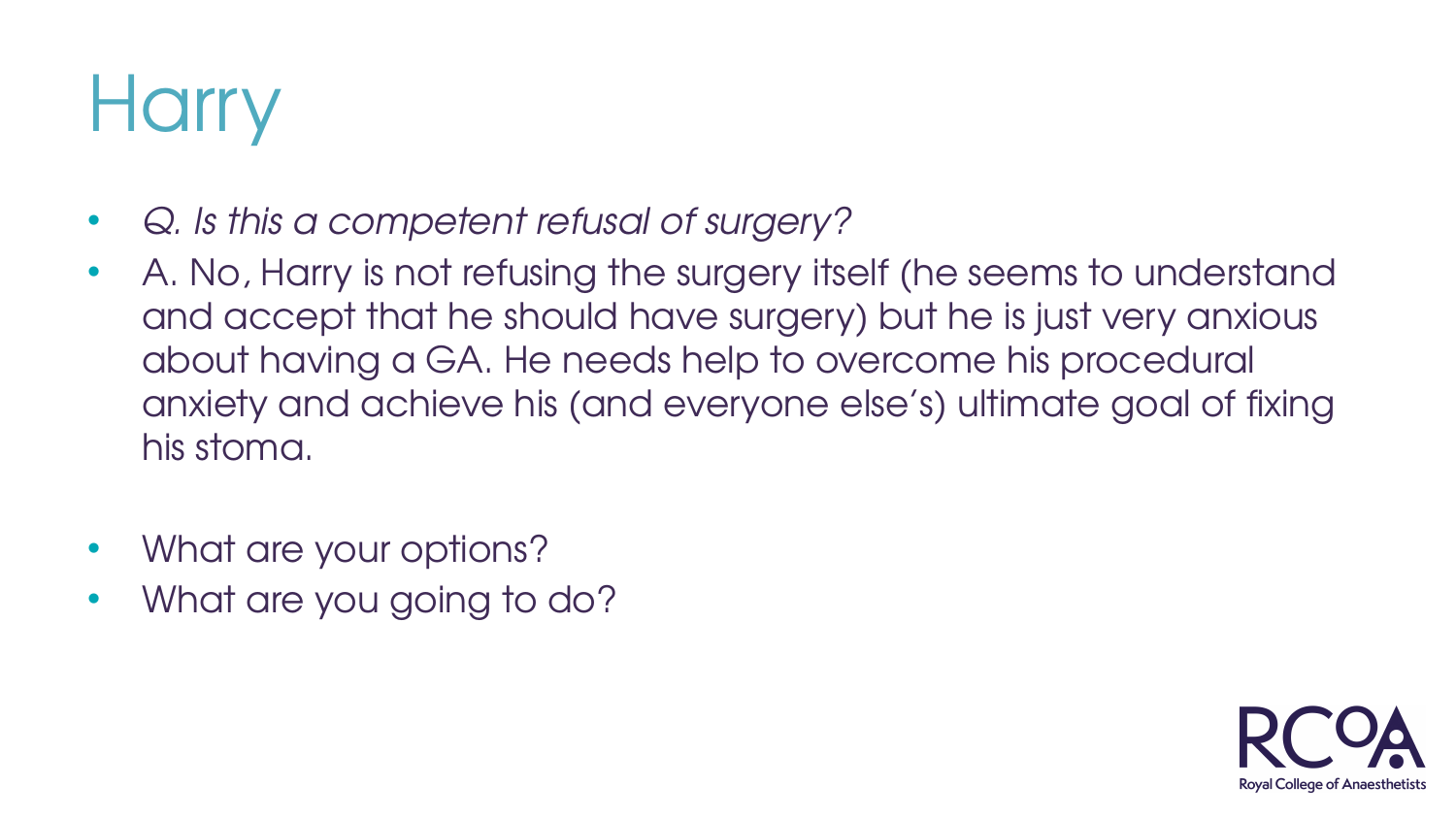

# Harry
Q. Is this a competent refusal of surgery?
A. No, Harry is not refusing the surgery itself (he seems to understand and accept that he should have surgery) but he is just very anxious about having a GA. He needs help to overcome his procedural anxiety and achieve his (and everyone else’s) ultimate goal of fixing his stoma.

What are your options?
What are you going to do?